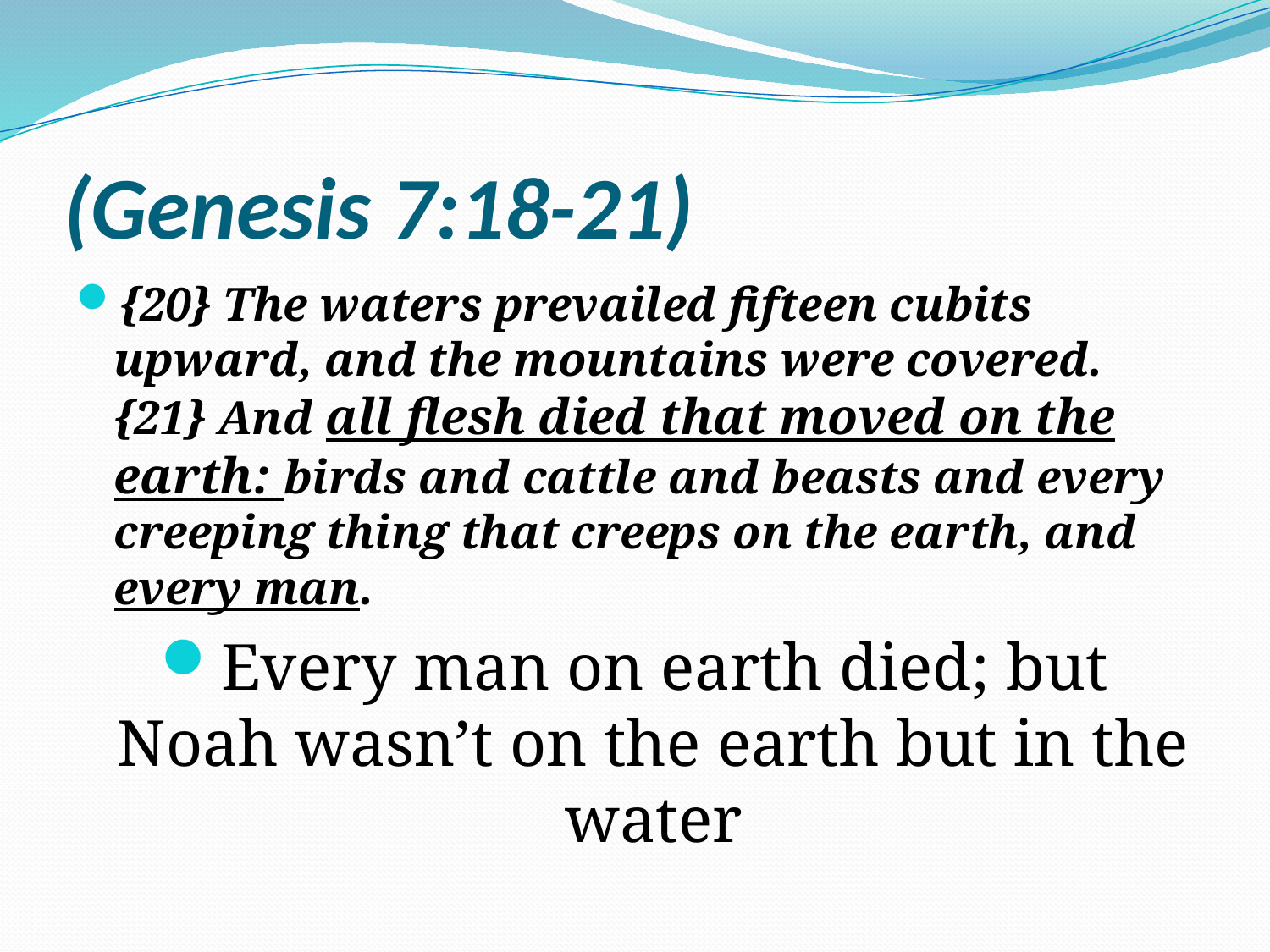

# (Genesis 7:18-21)
{20} The waters prevailed fifteen cubits upward, and the mountains were covered. {21} And all flesh died that moved on the earth: birds and cattle and beasts and every creeping thing that creeps on the earth, and every man.
Every man on earth died; but Noah wasn’t on the earth but in the water